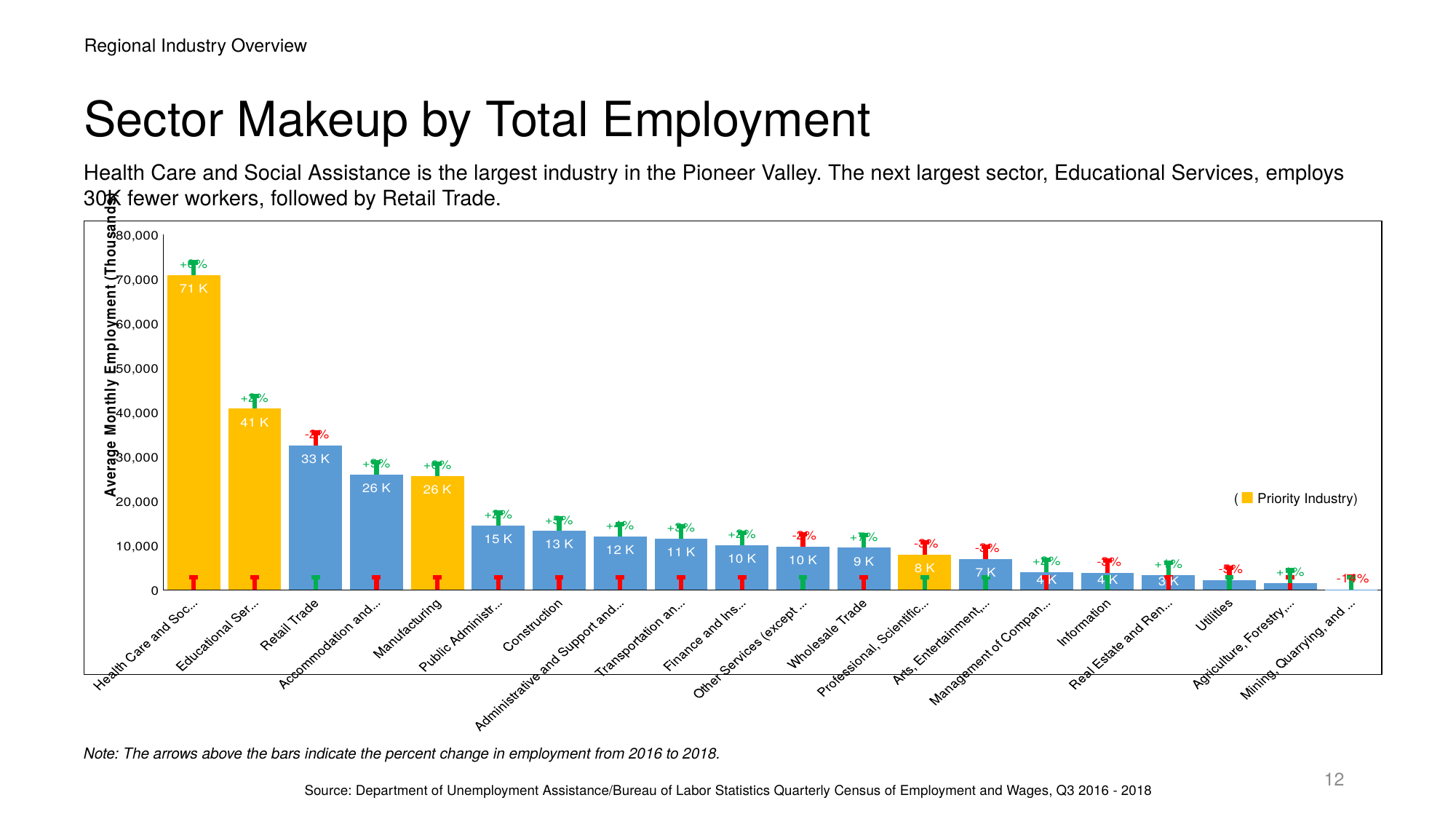

Regional Industry Overview
# Sector Makeup by Total Employment
Health Care and Social Assistance is the largest industry in the Pioneer Valley. The next largest sector, Educational Services, employs 30K fewer workers, followed by Retail Trade.

### Chart

| Category |  | Increase | Decrease |
|---|---|---|---|
| Health Care and Social Assistance | 70850.0 | 70850.0 | None |
| Educational Services | 40758.0 | 40758.0 | None |
| Retail Trade | 32522.0 | None | 32522.0 |
| Accommodation and Food Services | 25908.0 | 25908.0 | None |
| Manufacturing | 25567.0 | 25567.0 | None |
| Public Administration | 14510.0 | 14510.0 | None |
| Construction | 13250.0 | 13250.0 | None |
| Administrative and Support and Waste Management and Remediation Services | 12018.0 | 12018.0 | None |
| Transportation and Warehousing | 11490.0 | 11490.0 | None |
| Finance and Insurance | 10065.0 | 10065.0 | None |
| Other Services (except Public Administration) | 9710.0 | None | 9710.0 |
| Wholesale Trade | 9477.0 | 9477.0 | None |
| Professional, Scientific, and Technical Services | 7877.0 | None | 7877.0 |
| Arts, Entertainment, and Recreation | 6936.0 | None | 6936.0 |
| Management of Companies and Enterprises | 3953.0 | 3953.0 | None |
| Information | 3813.0 | None | 3813.0 |
| Real Estate and Rental and Leasing | 3329.0 | 3329.0 | None |
| Utilities | 2131.0 | None | 2131.0 |
| Agriculture, Forestry, Fishing and Hunting | 1572.0 | 1572.0 | None |
| Mining, Quarrying, and Oil and Gas Extraction | 121.0 | None | 121.0 |
(     Priority Industry)

Note: The arrows above the bars indicate the percent change in employment from 2016 to 2018.
12
Source: Department of Unemployment Assistance/Bureau of Labor Statistics Quarterly Census of Employment and Wages, Q3 2016 - 2018